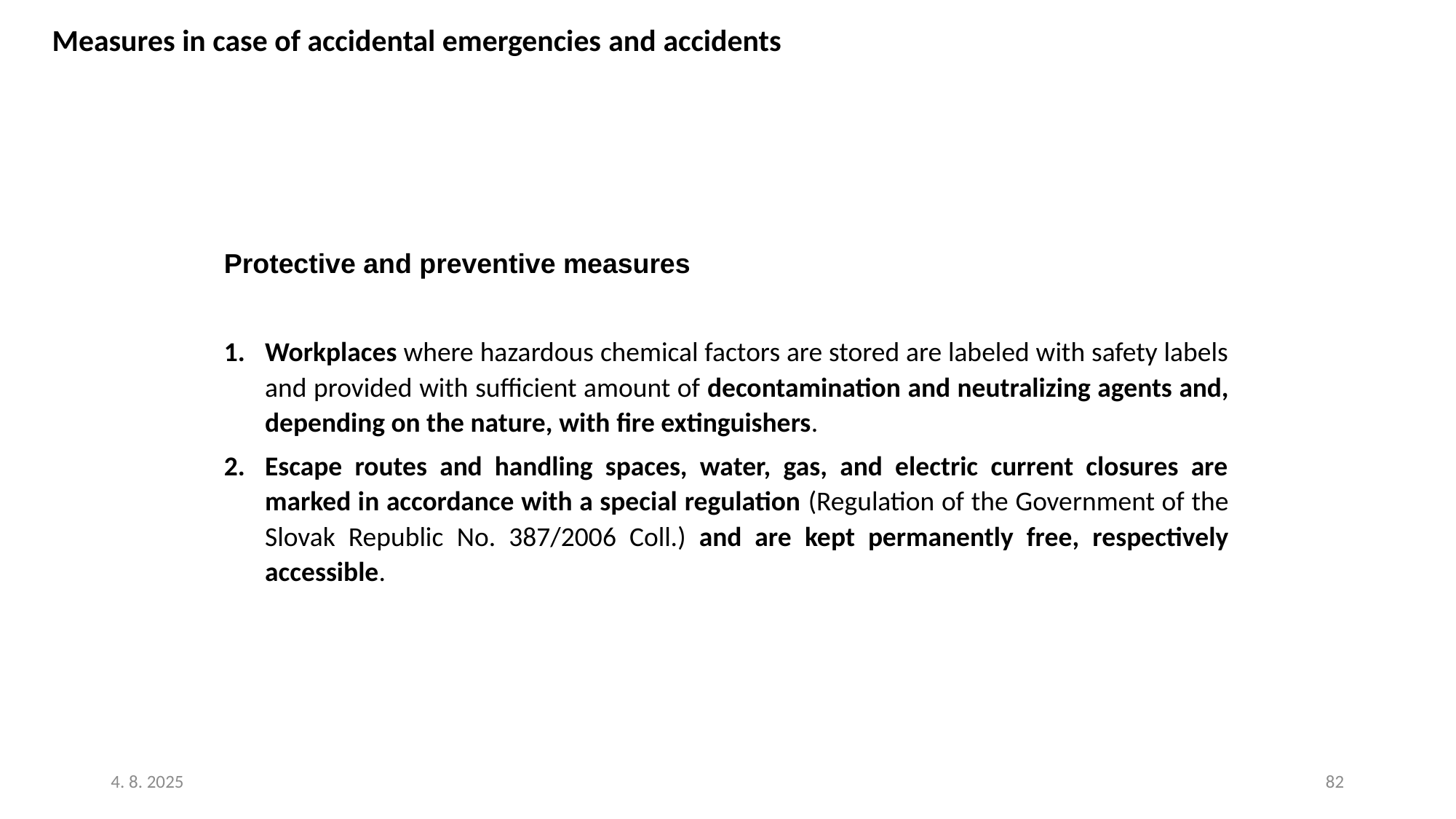

Measures in case of accidental emergencies and accidents
Protective and preventive measures

Workplaces where hazardous chemical factors are stored are labeled with safety labels and provided with sufficient amount of decontamination and neutralizing agents and, depending on the nature, with fire extinguishers.
Escape routes and handling spaces, water, gas, and electric current closures are marked in accordance with a special regulation (Regulation of the Government of the Slovak Republic No. 387/2006 Coll.) and are kept permanently free, respectively accessible.
4. 8. 2025
82